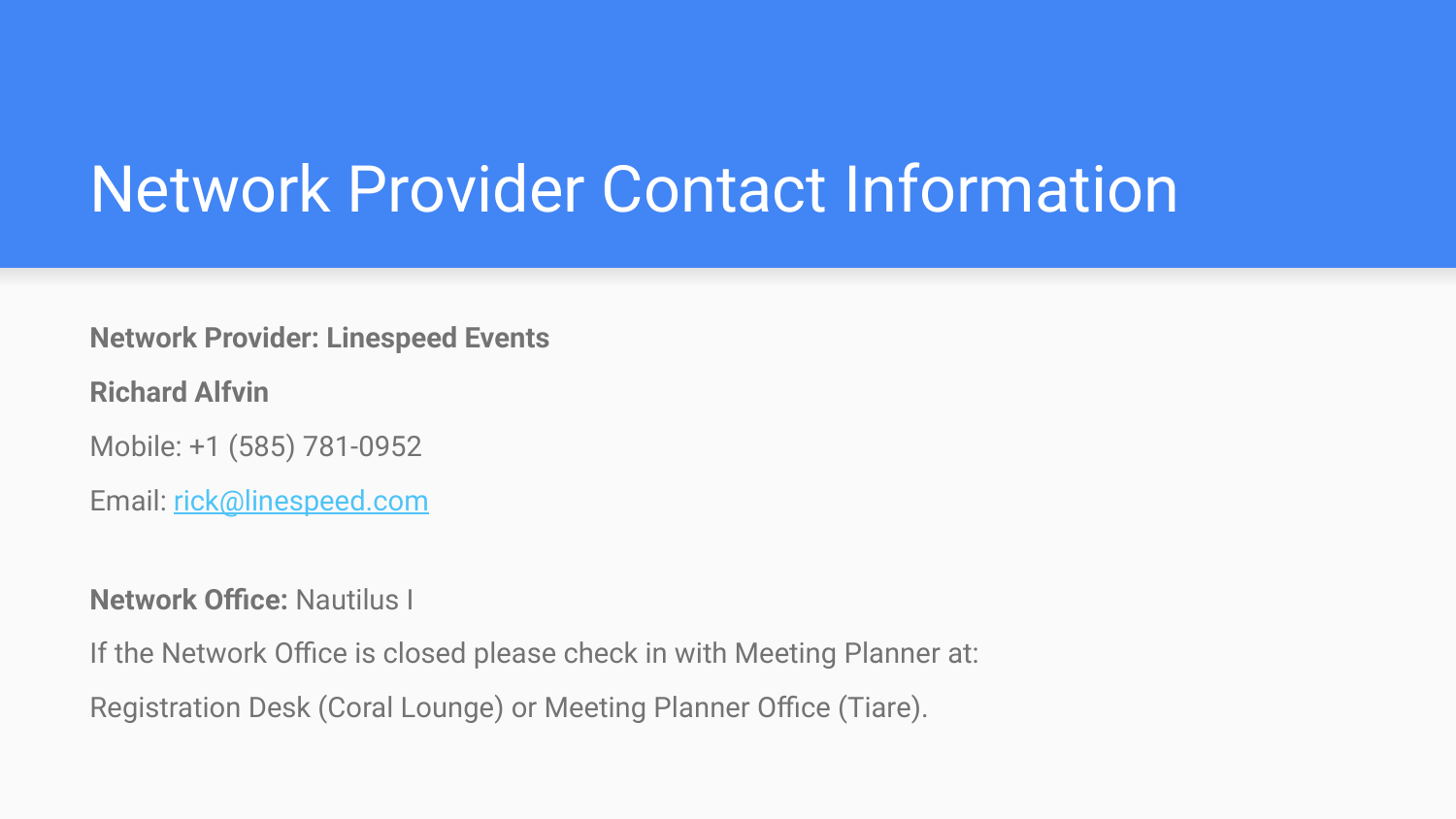

# Network Provider Contact Information
Network Provider: Linespeed Events
Richard Alfvin
Mobile: +1 (585) 781-0952
Email: rick@linespeed.com

Network Office: Nautilus I
If the Network Office is closed please check in with Meeting Planner at:
Registration Desk (Coral Lounge) or Meeting Planner Office (Tiare).